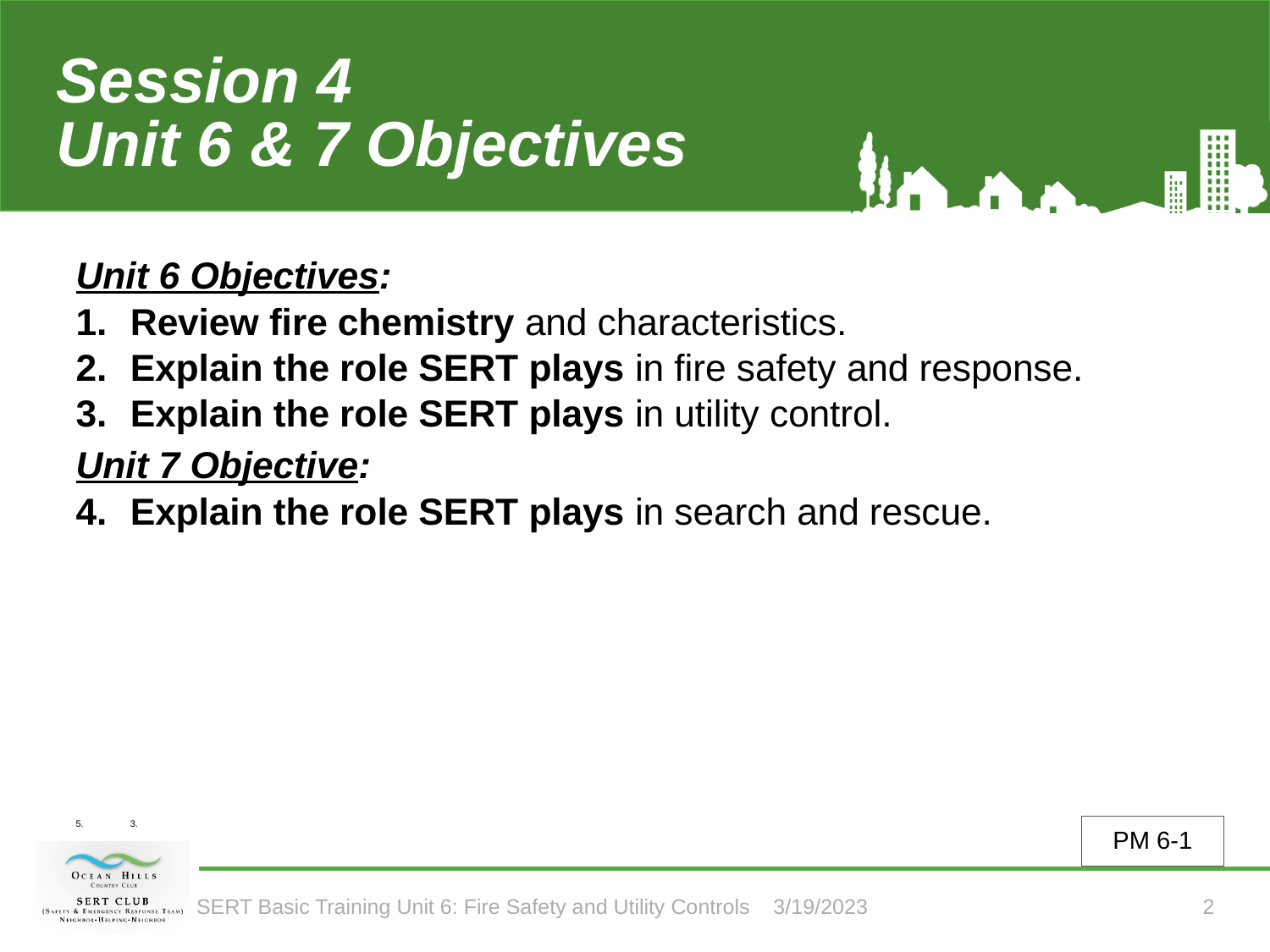

# Session 4 Unit 6 & 7 Objectives
Unit 6 Objectives:
Review fire chemistry and characteristics.
Explain the role SERT plays in fire safety and response.
Explain the role SERT plays in utility control.
Unit 7 Objective:
Explain the role SERT plays in search and rescue.

3.

PM 6-1
SERT Basic Training Unit 6: Fire Safety and Utility Controls    3/19/2023
2